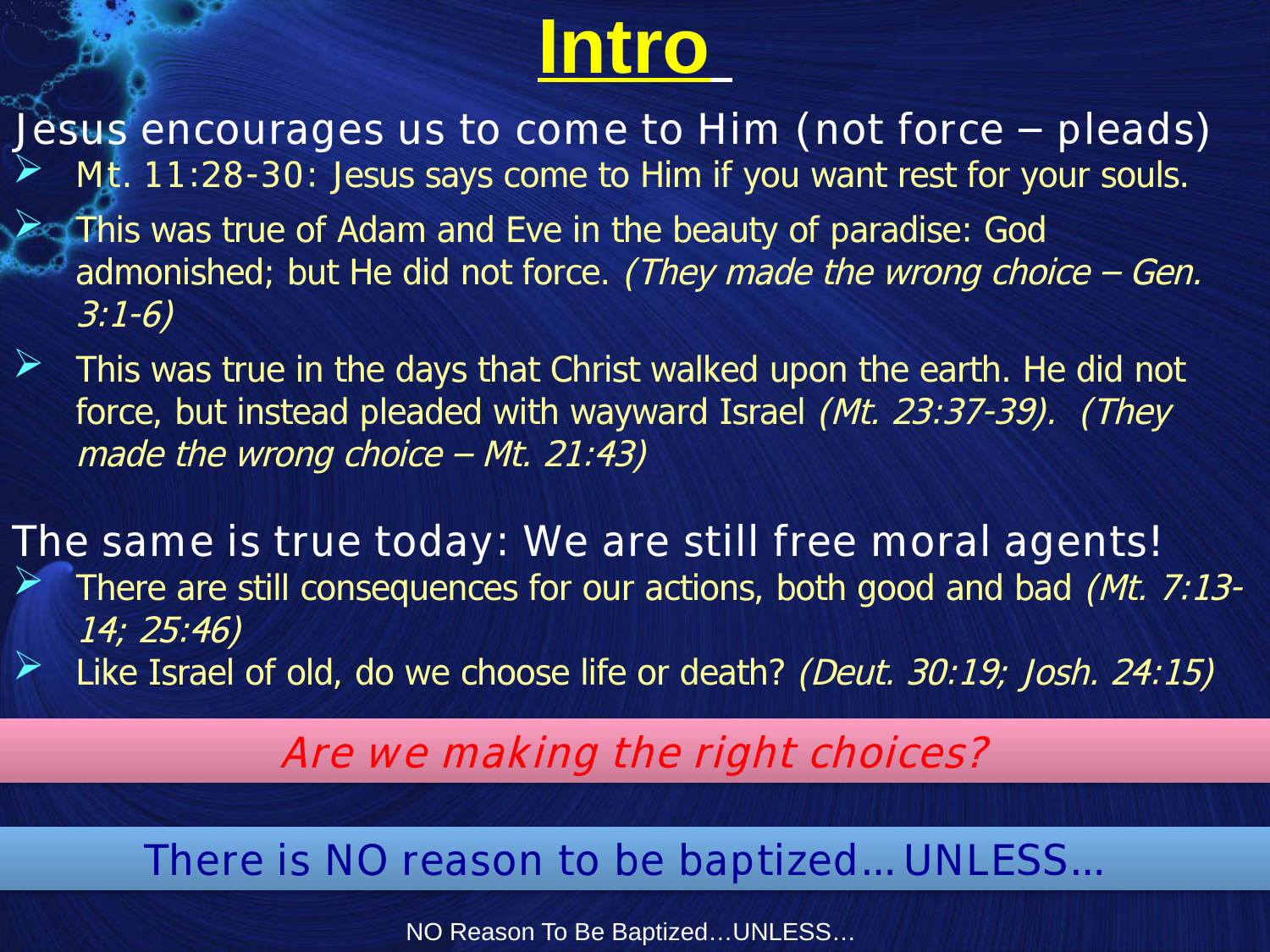

# Intro
Jesus encourages us to come to Him (not force – pleads)
Mt. 11:28-30: Jesus says come to Him if you want rest for your souls.
This was true of Adam and Eve in the beauty of paradise: God admonished; but He did not force. (They made the wrong choice – Gen. 3:1-6)
This was true in the days that Christ walked upon the earth. He did not force, but instead pleaded with wayward Israel (Mt. 23:37-39).  (They made the wrong choice – Mt. 21:43)
The same is true today: We are still free moral agents!
There are still consequences for our actions, both good and bad (Mt. 7:13-14; 25:46)
Like Israel of old, do we choose life or death? (Deut. 30:19; Josh. 24:15)
Are we making the right choices?
There is NO reason to be baptized…UNLESS…
NO Reason To Be Baptized…UNLESS…